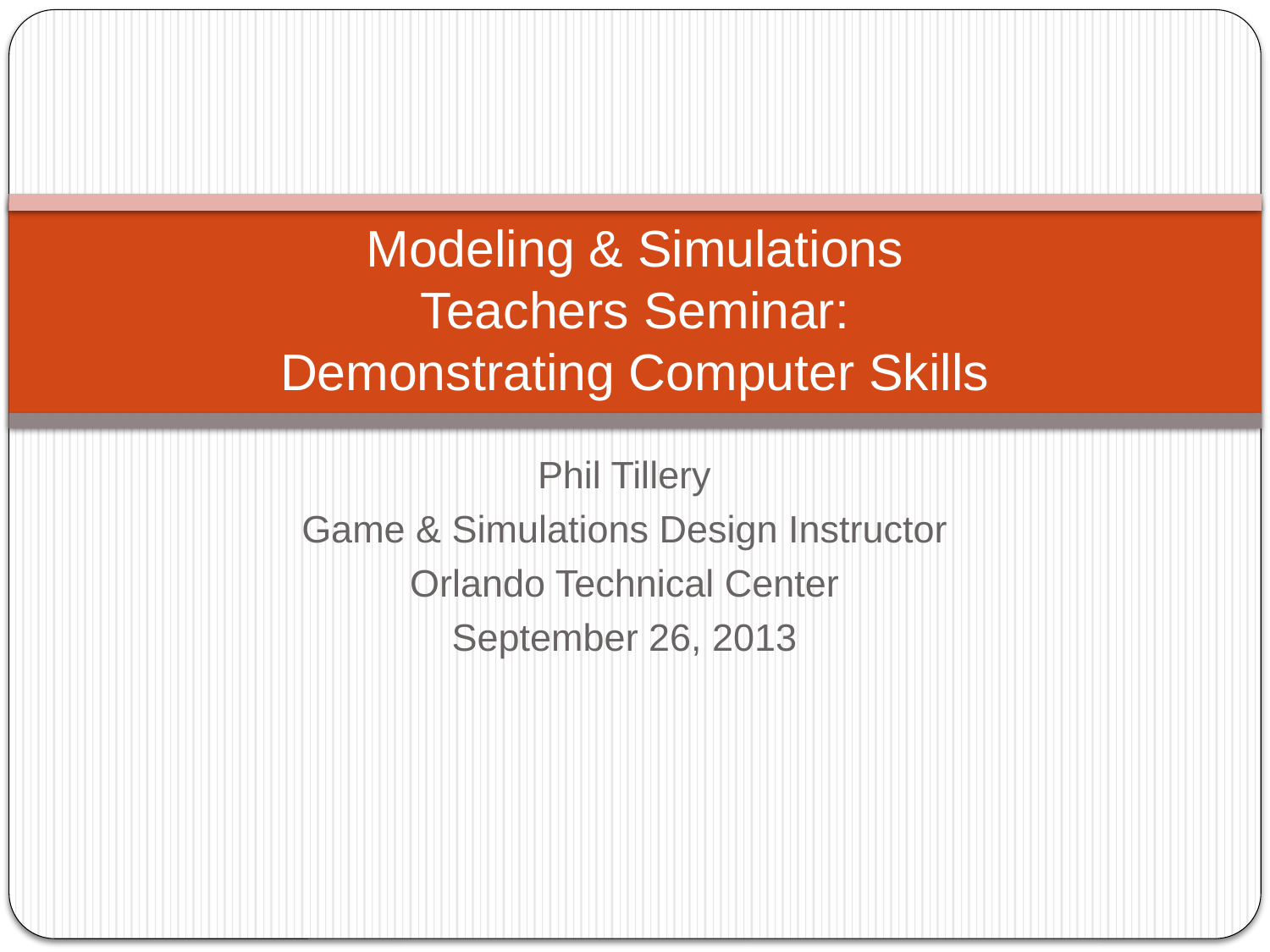

# Modeling & Simulations Teachers Seminar: Demonstrating Computer Skills
Phil Tillery
Game & Simulations Design Instructor
Orlando Technical Center
September 26, 2013